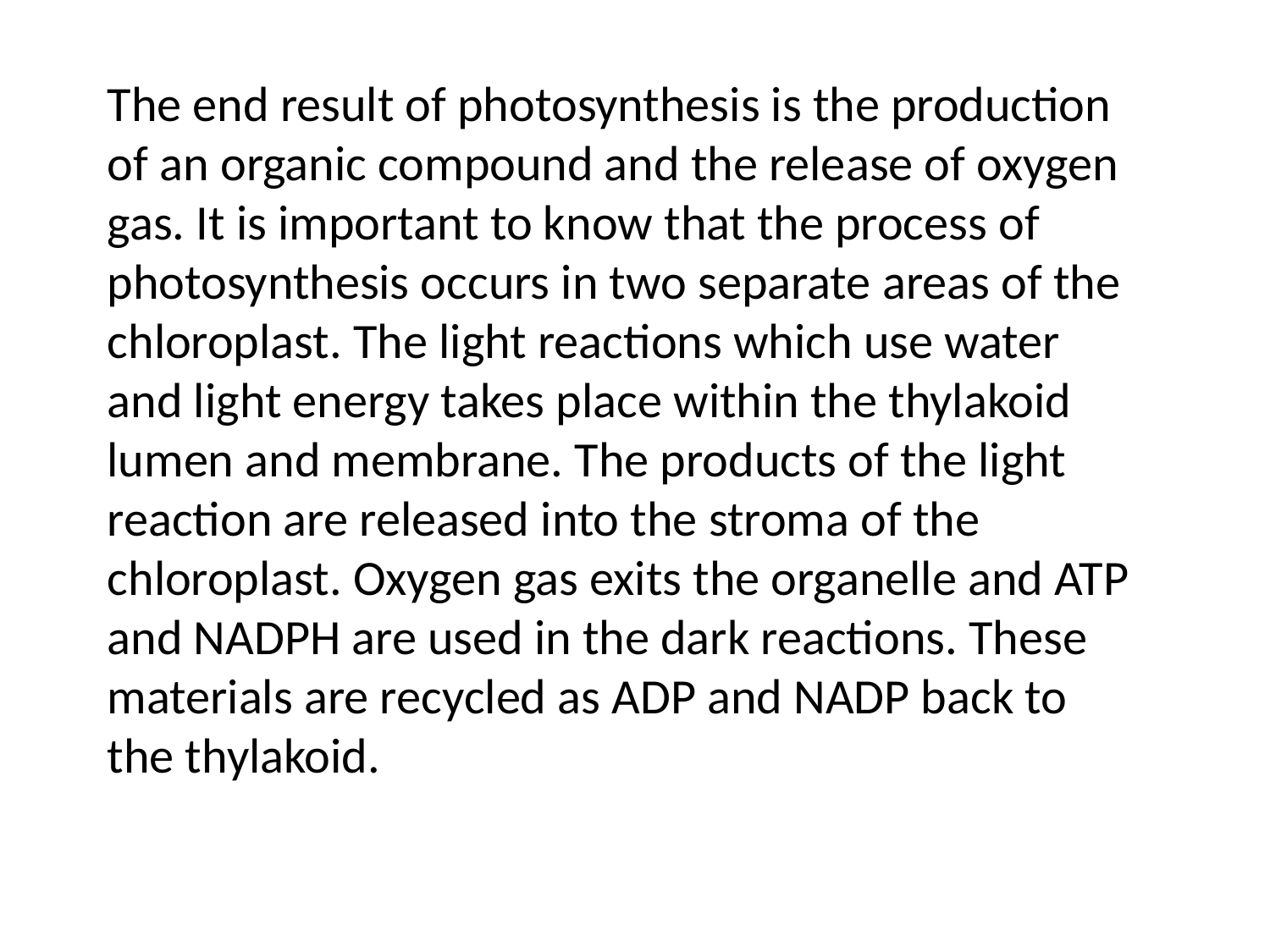

The end result of photosynthesis is the production of an organic compound and the release of oxygen gas. It is important to know that the process of photosynthesis occurs in two separate areas of the chloroplast. The light reactions which use water and light energy takes place within the thylakoid lumen and membrane. The products of the light reaction are released into the stroma of the chloroplast. Oxygen gas exits the organelle and ATP and NADPH are used in the dark reactions. These materials are recycled as ADP and NADP back to the thylakoid.